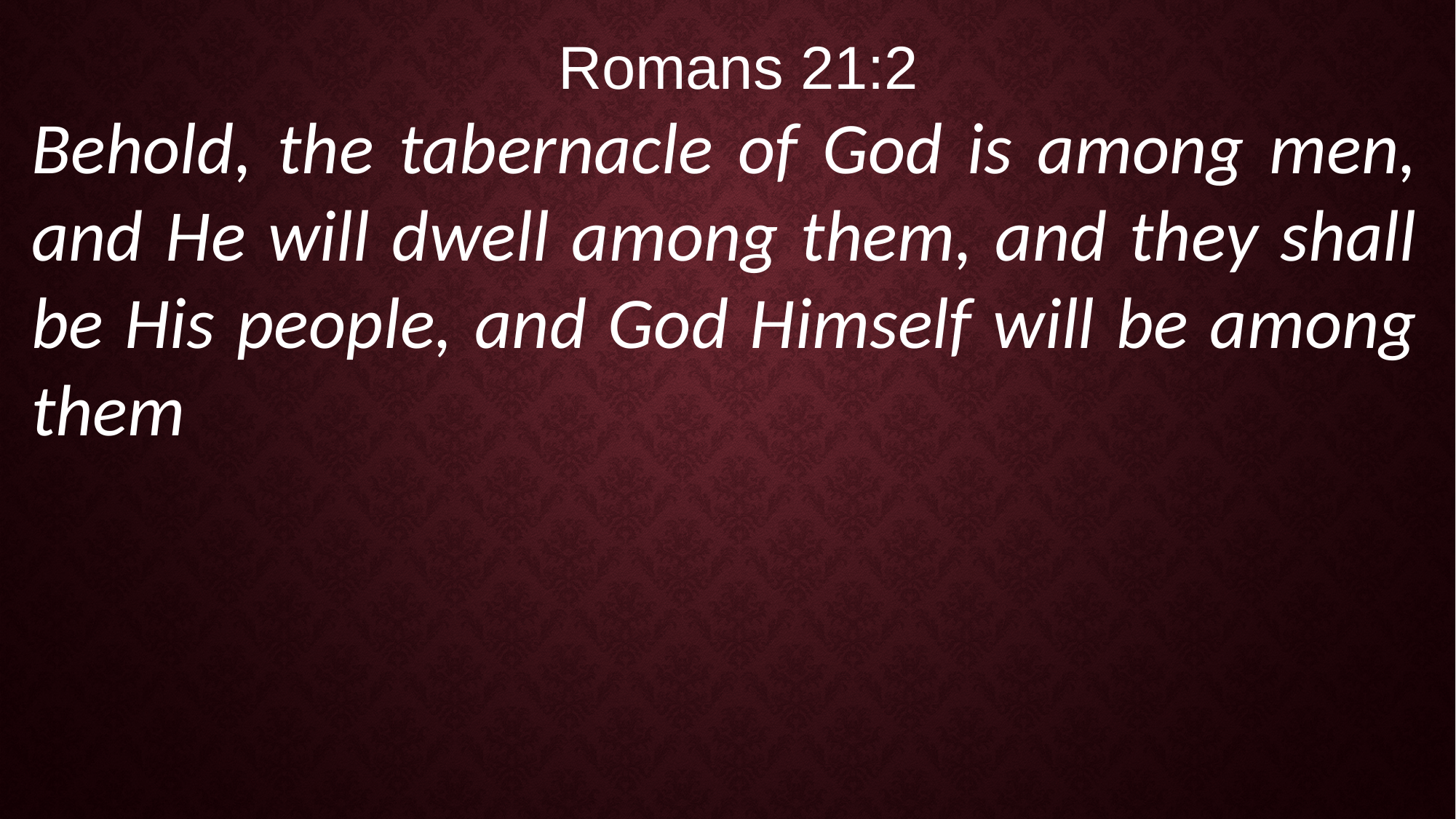

Romans 21:2
Behold, the tabernacle of God is among men, and He will dwell among them, and they shall be His people, and God Himself will be among them